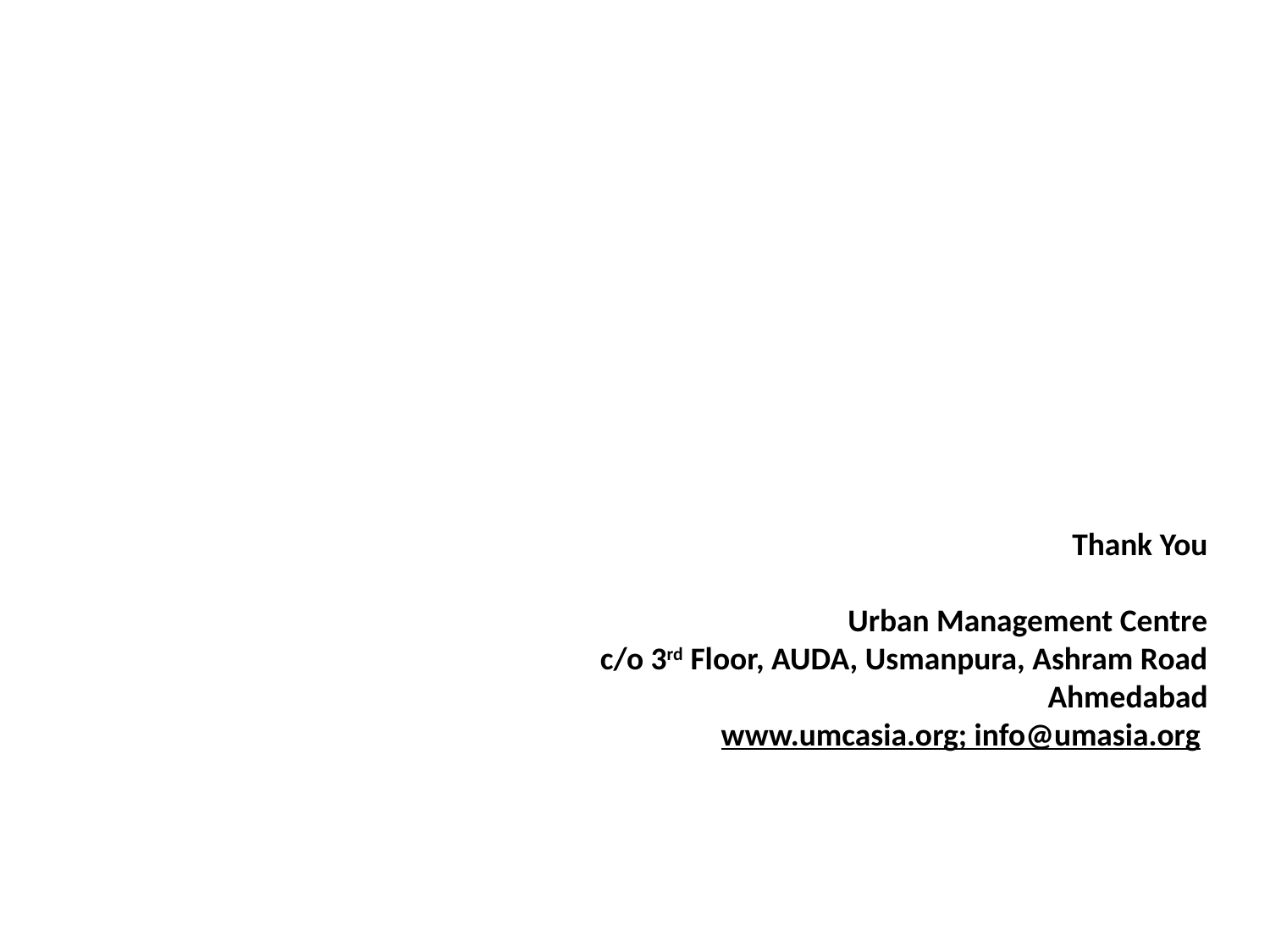

Thank You

Urban Management Centre
c/o 3rd Floor, AUDA, Usmanpura, Ashram Road
Ahmedabad
www.umcasia.org; info@umasia.org